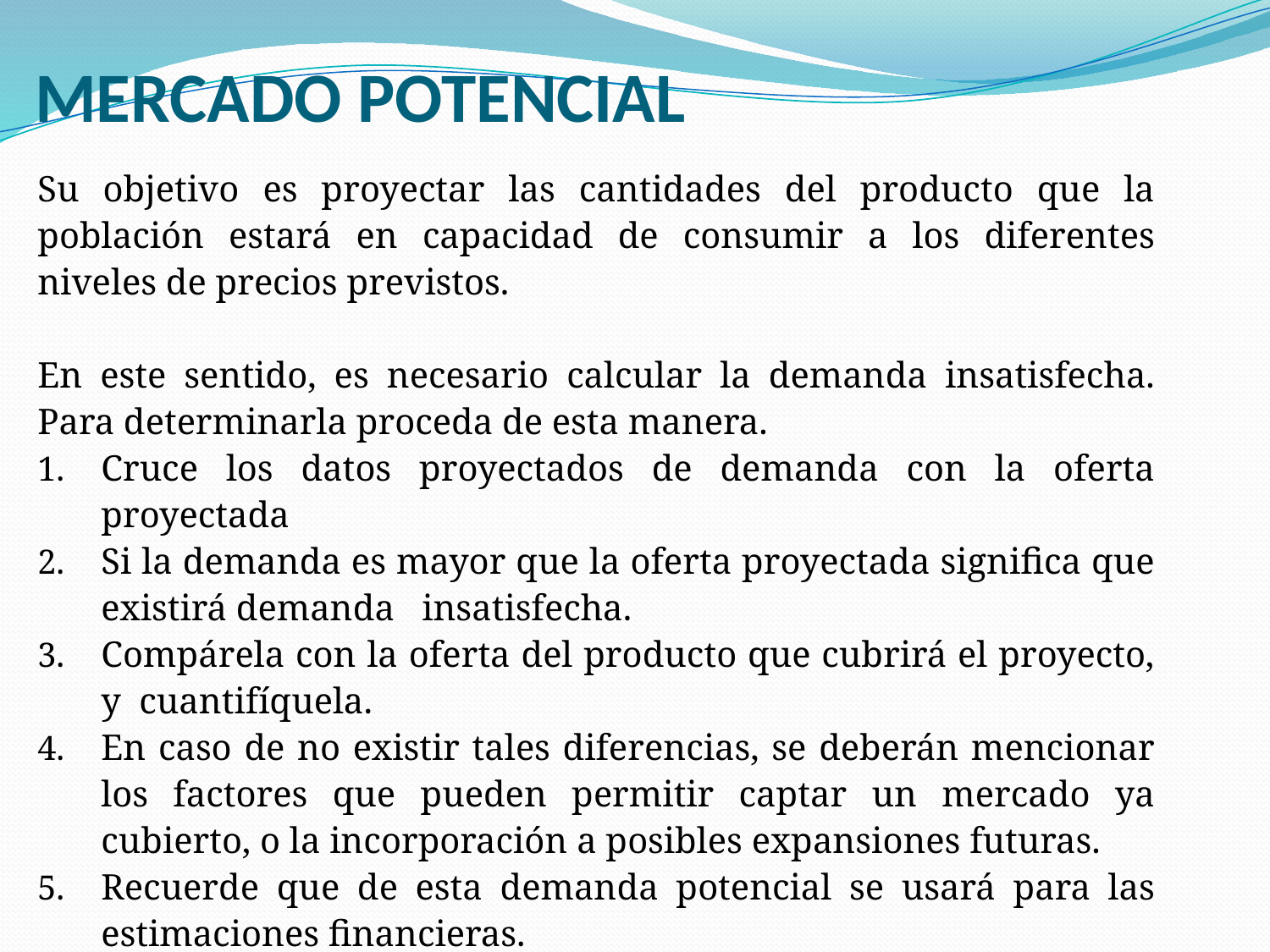

# MERCADO POTENCIAL
Su objetivo es proyectar las cantidades del producto que la población estará en capacidad de consumir a los diferentes niveles de precios previstos.

En este sentido, es necesario calcular la demanda insatisfecha. Para determinarla proceda de esta manera.
Cruce los datos proyectados de demanda con la oferta proyectada
Si la demanda es mayor que la oferta proyectada significa que existirá demanda   insatisfecha.
Compárela con la oferta del producto que cubrirá el proyecto, y  cuantifíquela.
En caso de no existir tales diferencias, se deberán mencionar los factores que pueden permitir captar un mercado ya cubierto, o la incorporación a posibles expansiones futuras.
Recuerde que de esta demanda potencial se usará para las estimaciones financieras.